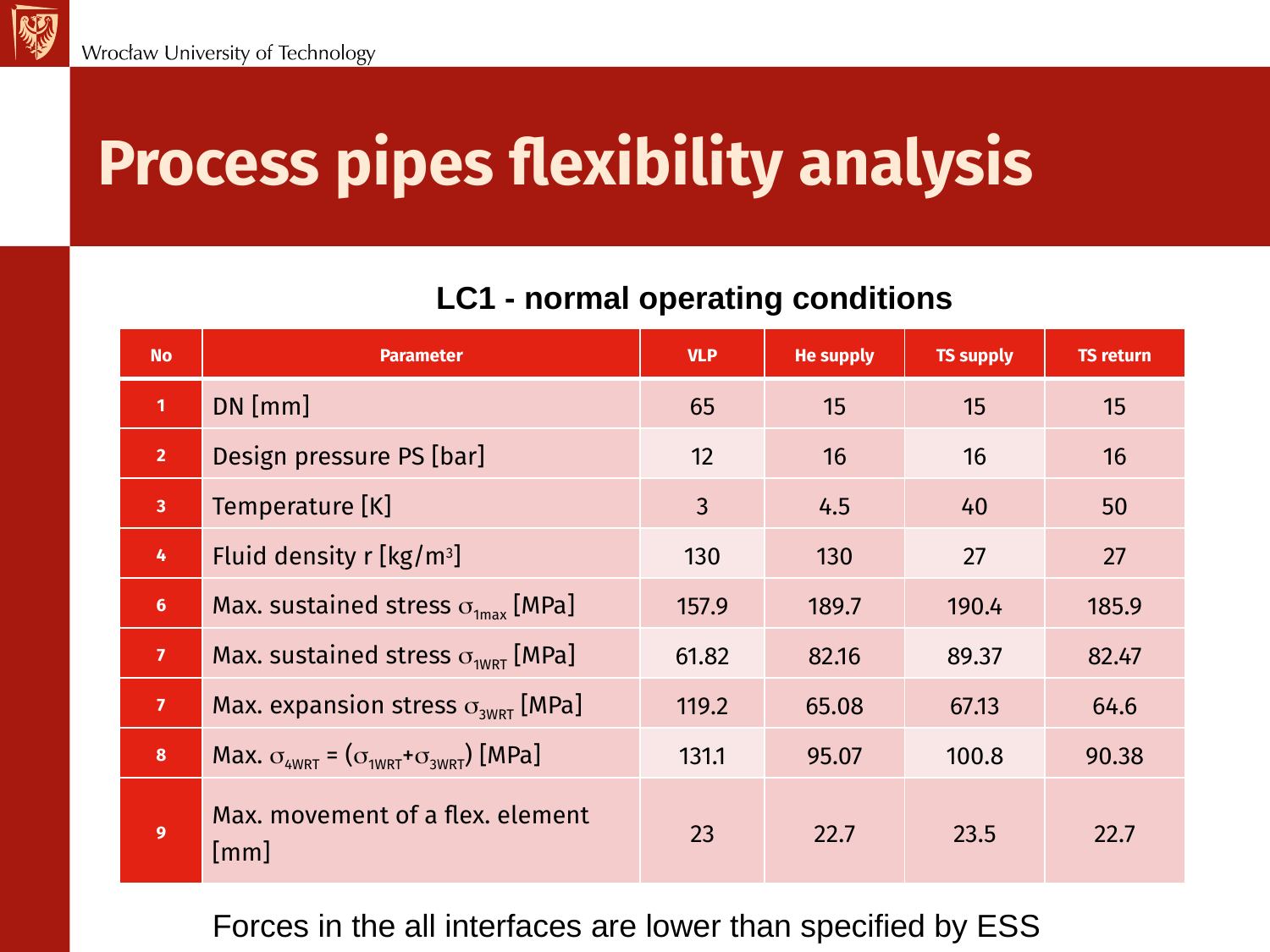

# Process pipes flexibility analysis
LC1 - normal operating conditions
| No | Parameter | VLP | He supply | TS supply | TS return |
| --- | --- | --- | --- | --- | --- |
| 1 | DN [mm] | 65 | 15 | 15 | 15 |
| 2 | Design pressure PS [bar] | 12 | 16 | 16 | 16 |
| 3 | Temperature [K] | 3 | 4.5 | 40 | 50 |
| 4 | Fluid density r [kg/m3] | 130 | 130 | 27 | 27 |
| 6 | Max. sustained stress σ1max [MPa] | 157.9 | 189.7 | 190.4 | 185.9 |
| 7 | Max. sustained stress σ1WRT [MPa] | 61.82 | 82.16 | 89.37 | 82.47 |
| 7 | Max. expansion stress σ3WRT [MPa] | 119.2 | 65.08 | 67.13 | 64.6 |
| 8 | Max. σ4WRT = (σ1WRT+σ3WRT) [MPa] | 131.1 | 95.07 | 100.8 | 90.38 |
| 9 | Max. movement of a flex. element [mm] | 23 | 22.7 | 23.5 | 22.7 |
Forces in the all interfaces are lower than specified by ESS